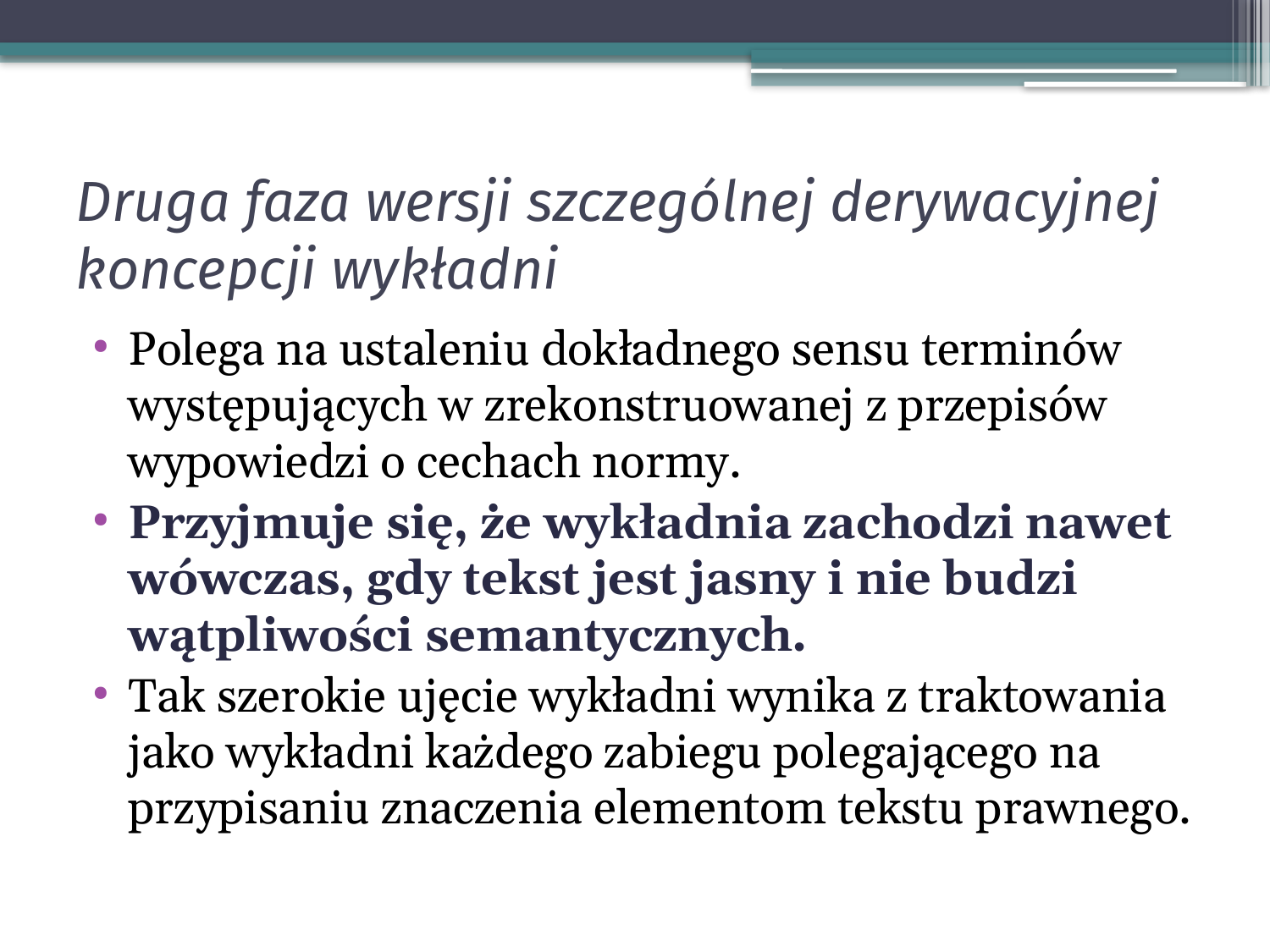

# Druga faza wersji szczególnej derywacyjnej koncepcji wykładni
Polega na ustaleniu dokładnego sensu terminów występujących w zrekonstruowanej z przepisów wypowiedzi o cechach normy.
Przyjmuje się, że wykładnia zachodzi nawet wówczas, gdy tekst jest jasny i nie budzi wątpliwości semantycznych.
Tak szerokie ujęcie wykładni wynika z traktowania jako wykładni każdego zabiegu polegającego na przypisaniu znaczenia elementom tekstu prawnego.